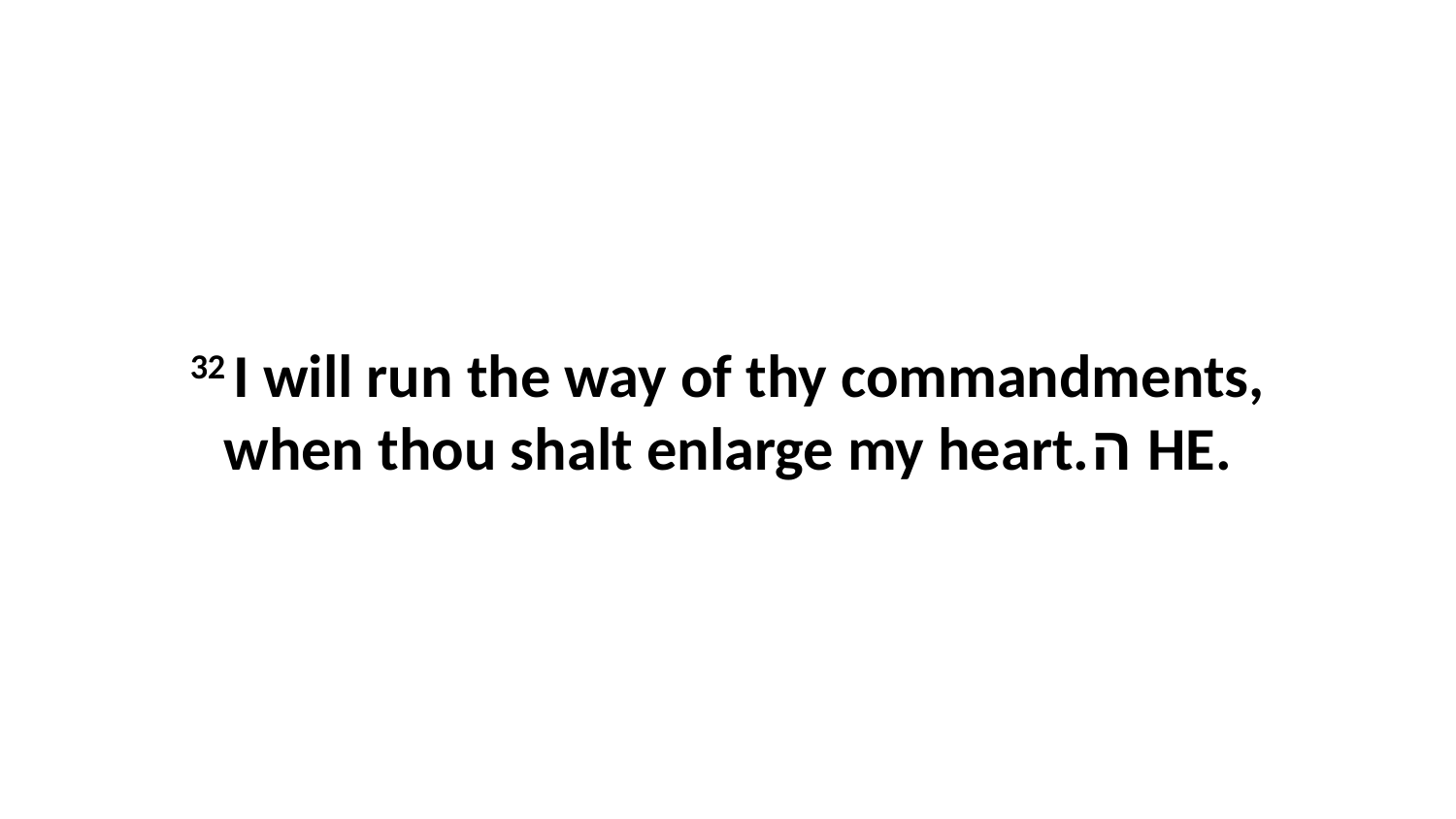

32 I will run the way of thy commandments, when thou shalt enlarge my heart.ה HE.